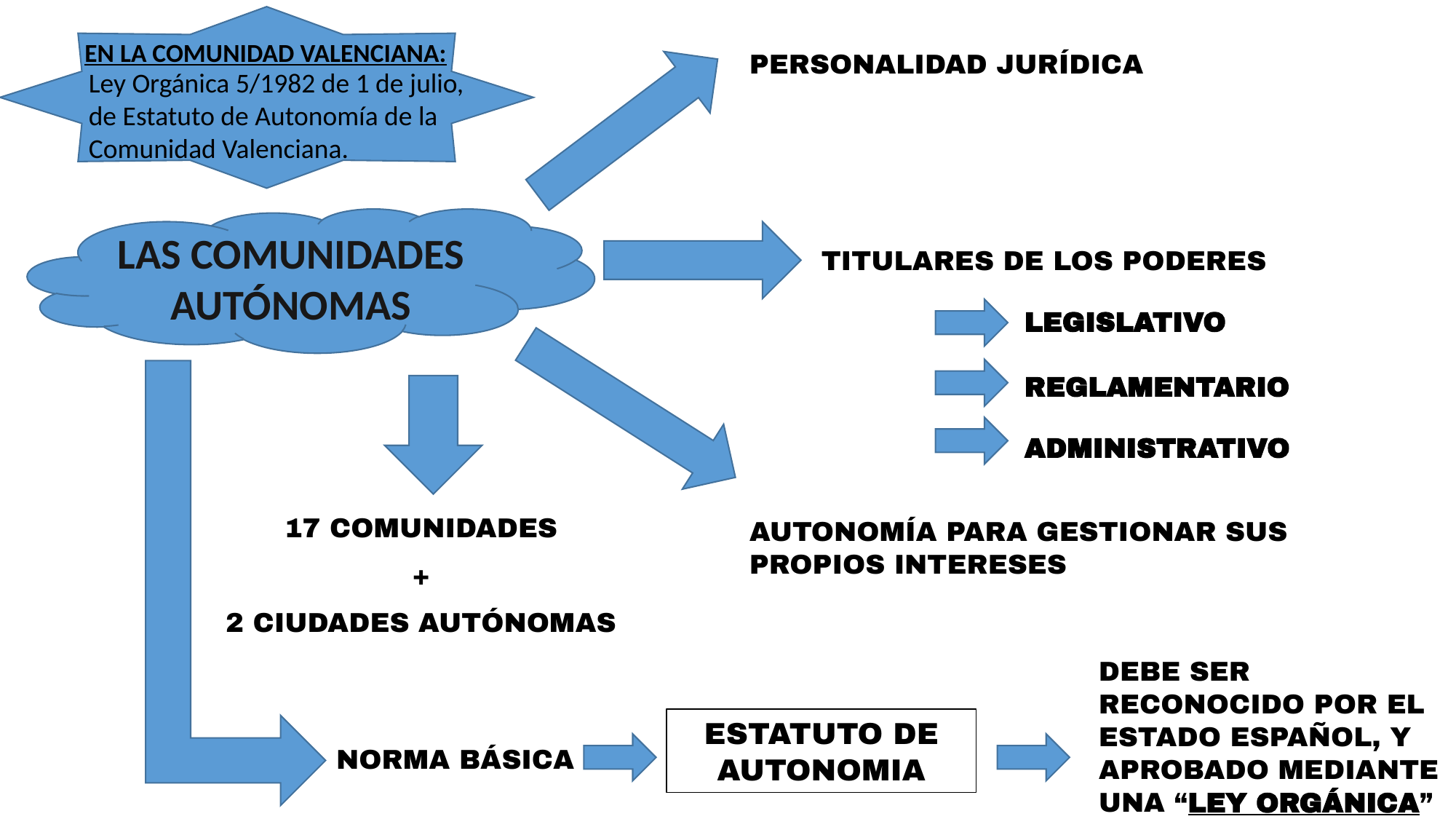

EN LA COMUNIDAD VALENCIANA:
PERSONALIDAD JURÍDICA
Ley Orgánica 5/1982 de 1 de julio, de Estatuto de Autonomía de la Comunidad Valenciana.

LAS COMUNIDADES AUTÓNOMAS
TITULARES DE LOS PODERES

LEGISLATIVO

REGLAMENTARIO

ADMINISTRATIVO

17 COMUNIDADES

+

2 CIUDADES AUTÓNOMAS
AUTONOMÍA PARA GESTIONAR SUS PROPIOS INTERESES
DEBE SER RECONOCIDO POR EL ESTADO ESPAÑOL, Y APROBADO MEDIANTE UNA “LEY ORGÁNICA”
ESTATUTO DE AUTONOMIA

NORMA BÁSICA